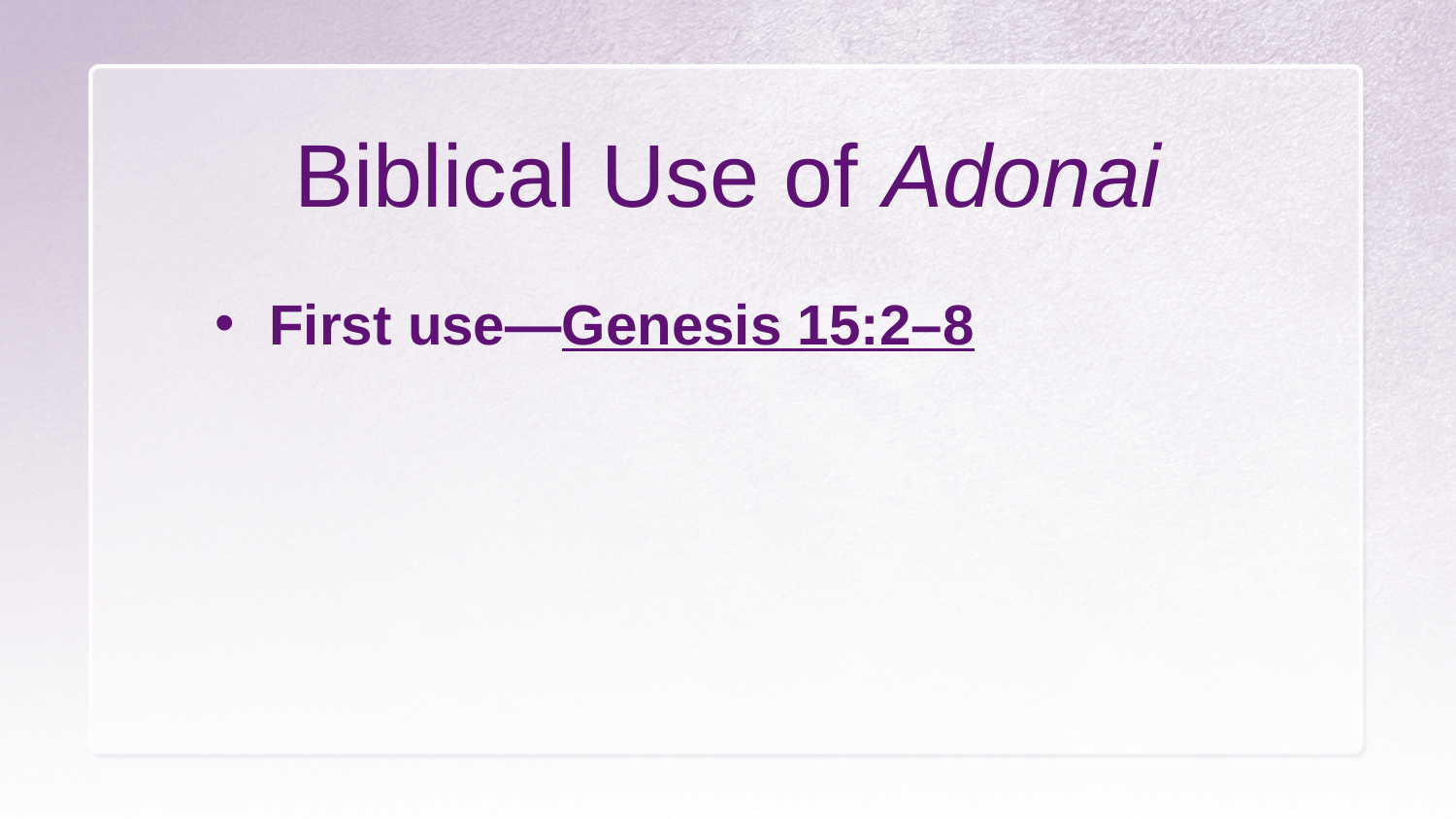

# Biblical Use of Adonai
First use—Genesis 15:2–8